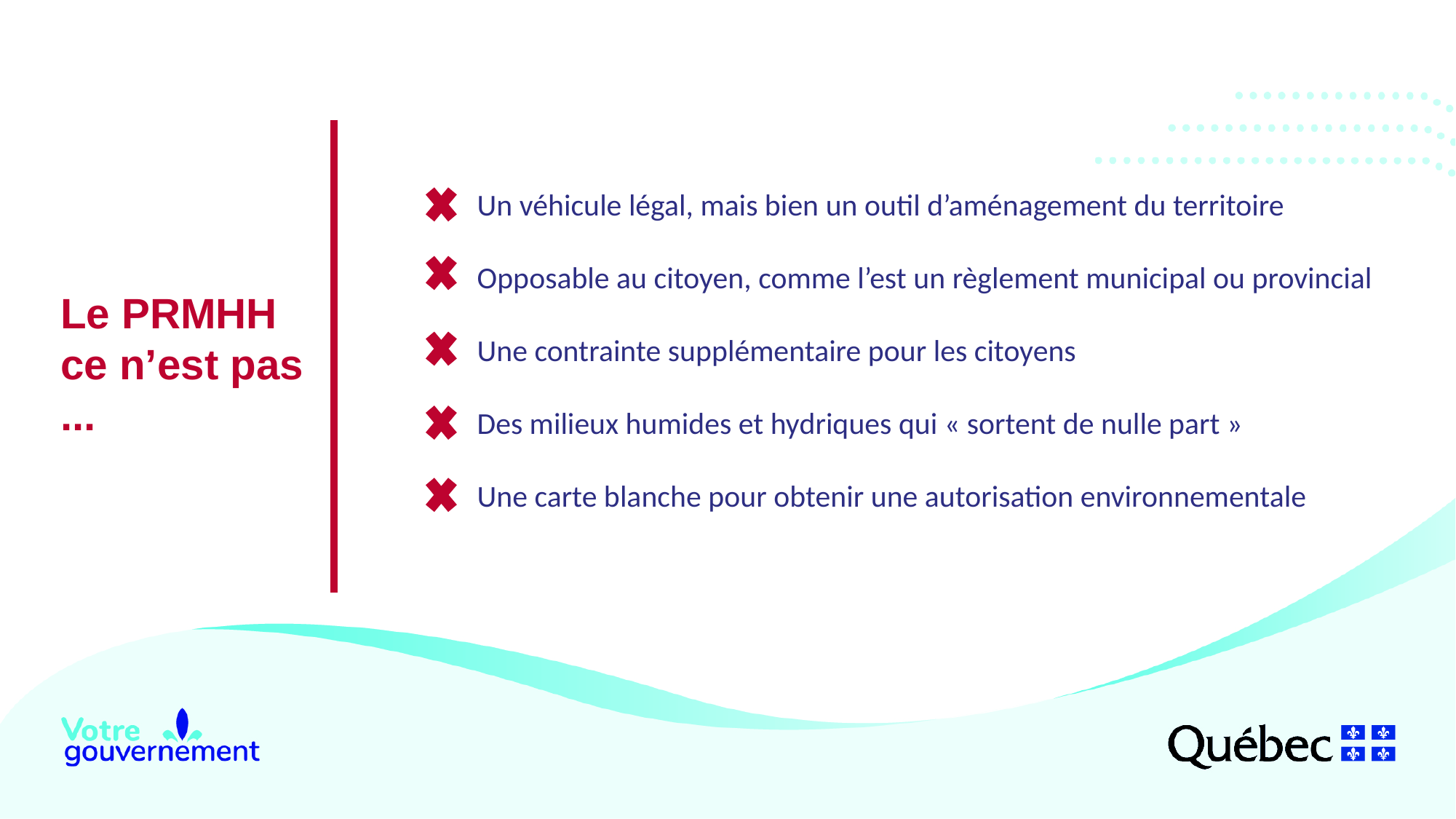

Un véhicule légal, mais bien un outil d’aménagement du territoire
Opposable au citoyen, comme l’est un règlement municipal ou provincial
Une contrainte supplémentaire pour les citoyens
Des milieux humides et hydriques qui « sortent de nulle part »
Une carte blanche pour obtenir une autorisation environnementale

Le PRMHH
ce n’est pas ...